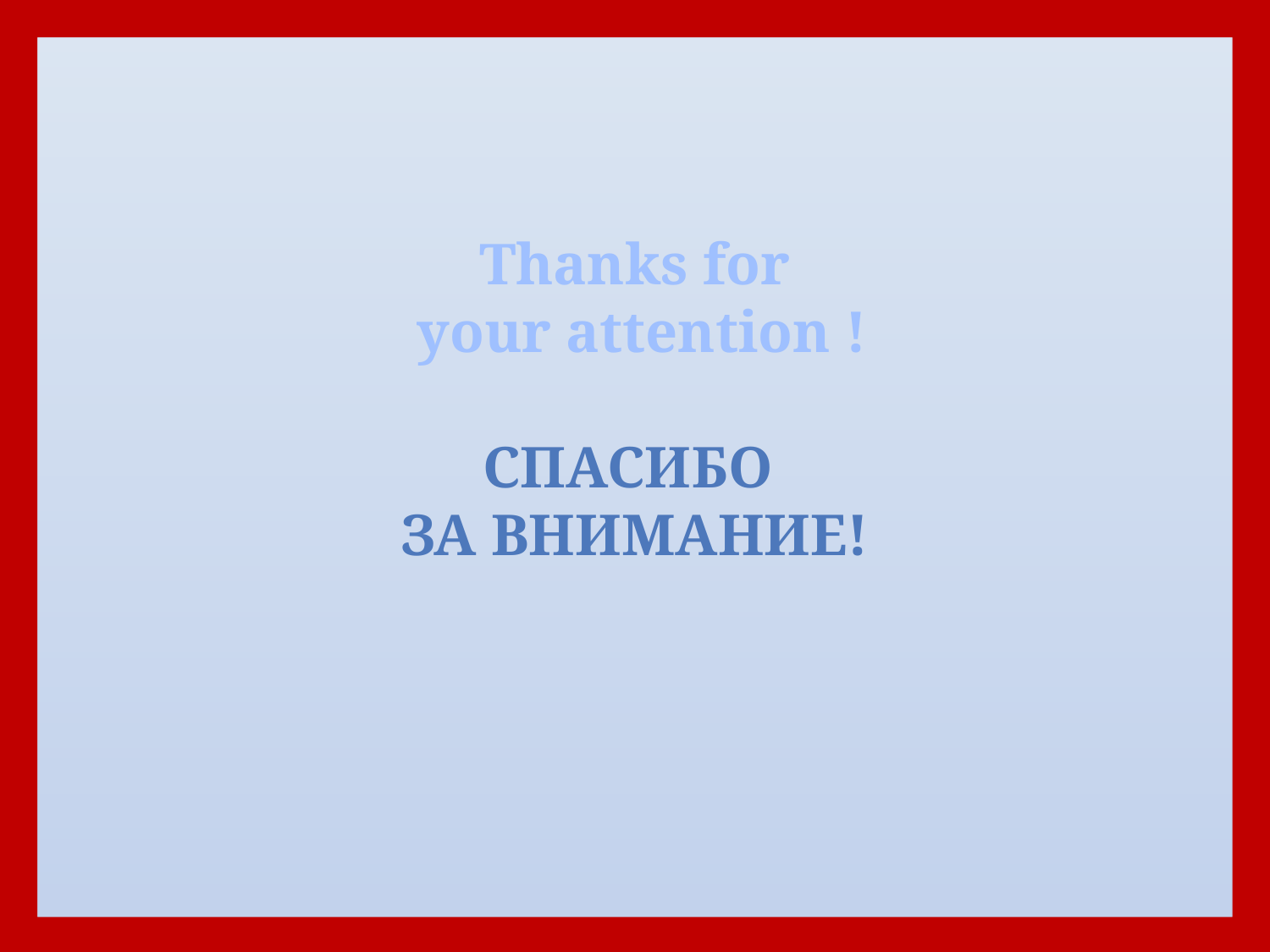

Thanks for
 your attention !

Спасибо
за внимание!